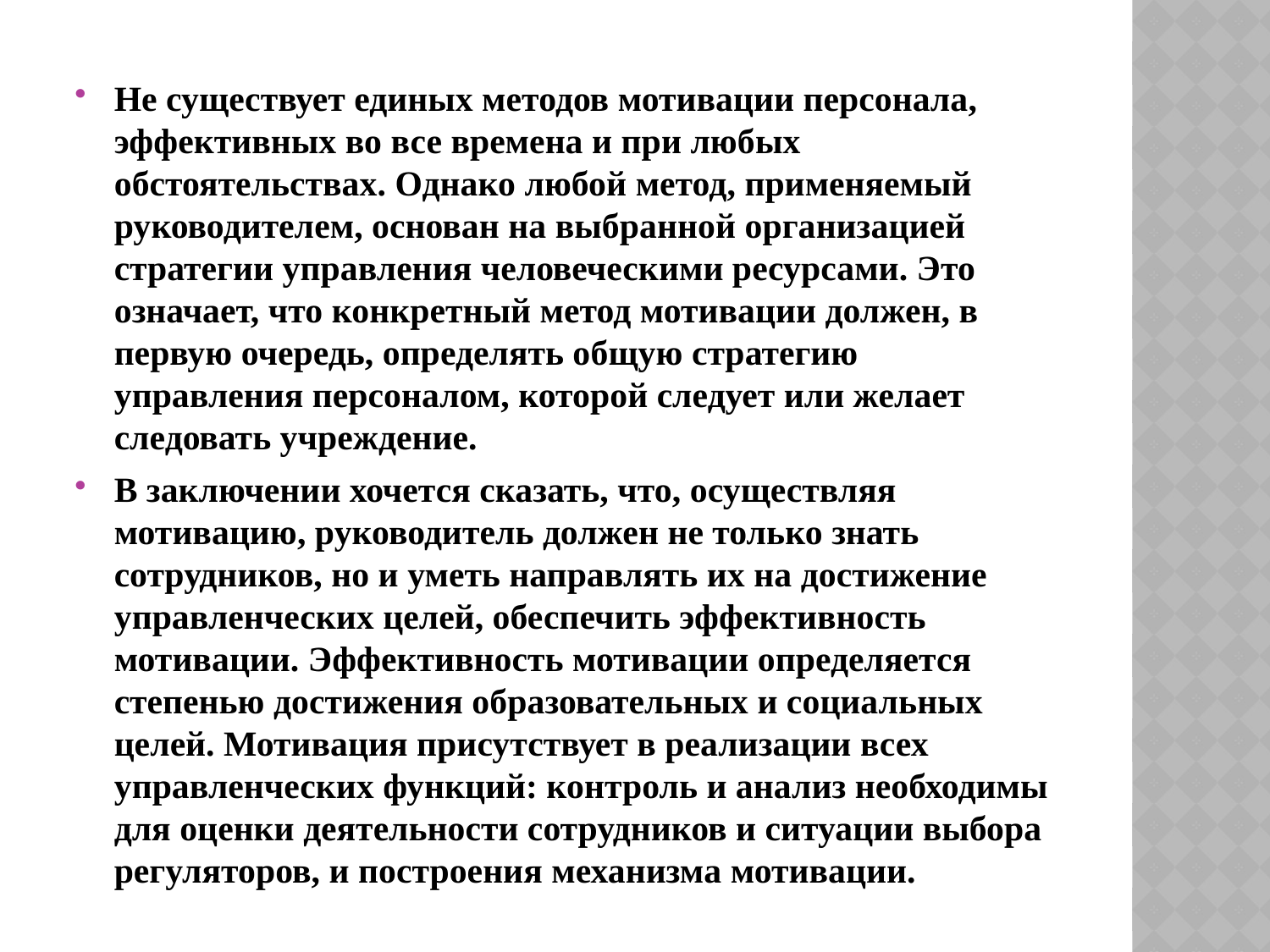

#
Не существует единых методов мотивации персонала, эффективных во все времена и при любых обстоятельствах. Однако любой метод, применяемый руководителем, основан на выбранной организацией стратегии управления человеческими ресурсами. Это означает, что конкретный метод мотивации должен, в первую очередь, определять общую стратегию управления персоналом, которой следует или желает следовать учреждение.
В заключении хочется сказать, что, осуществляя мотивацию, руководитель должен не только знать сотрудников, но и уметь направлять их на достижение управленческих целей, обеспечить эффективность мотивации. Эффективность мотивации определяется степенью достижения образовательных и социальных целей. Мотивация присутствует в реализации всех управленческих функций: контроль и анализ необходимы для оценки деятельности сотрудников и ситуации выбора регуляторов, и построения механизма мотивации.